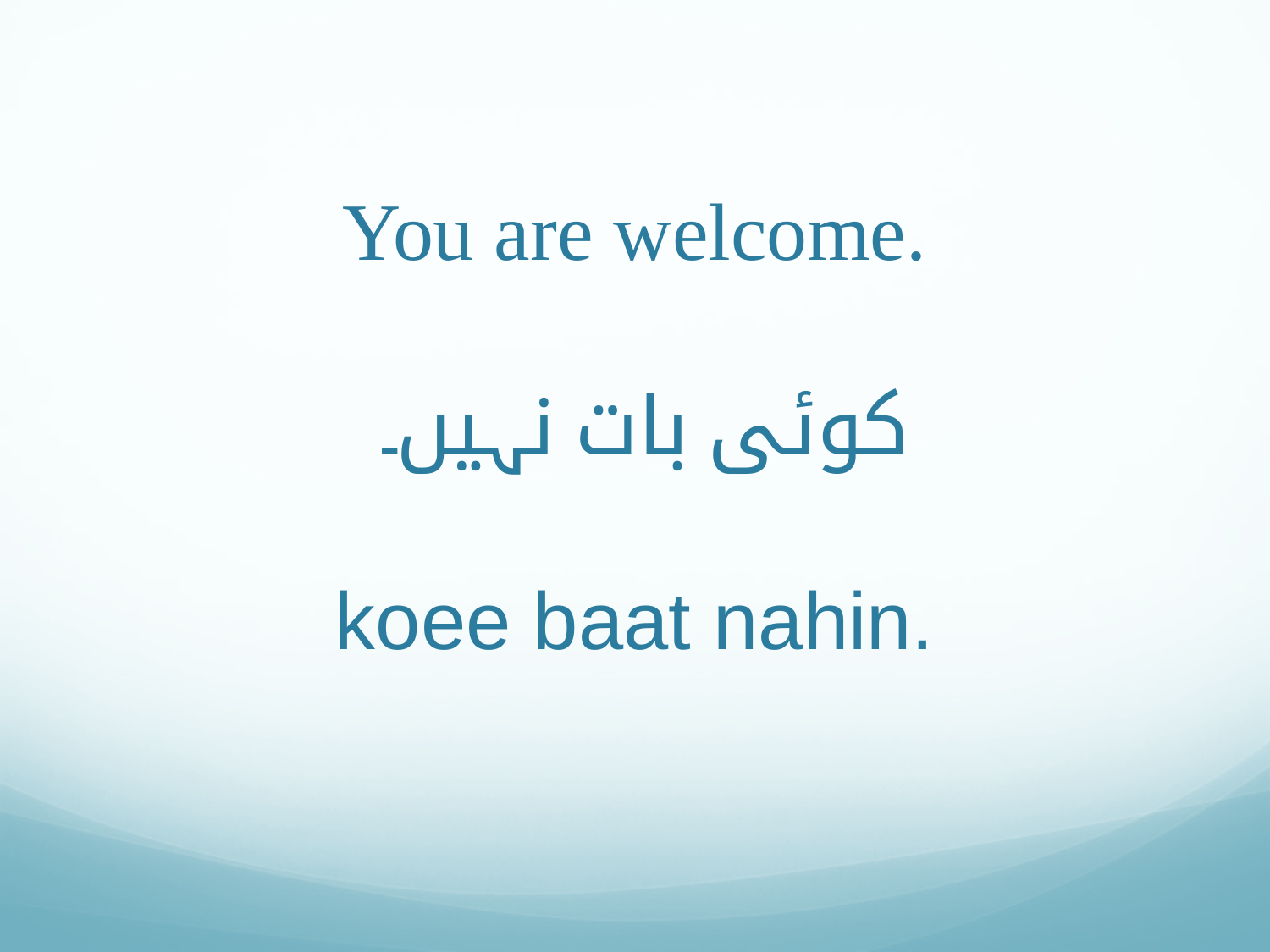

# You are welcome. کوئی بات نہیں۔ koee baat nahin.